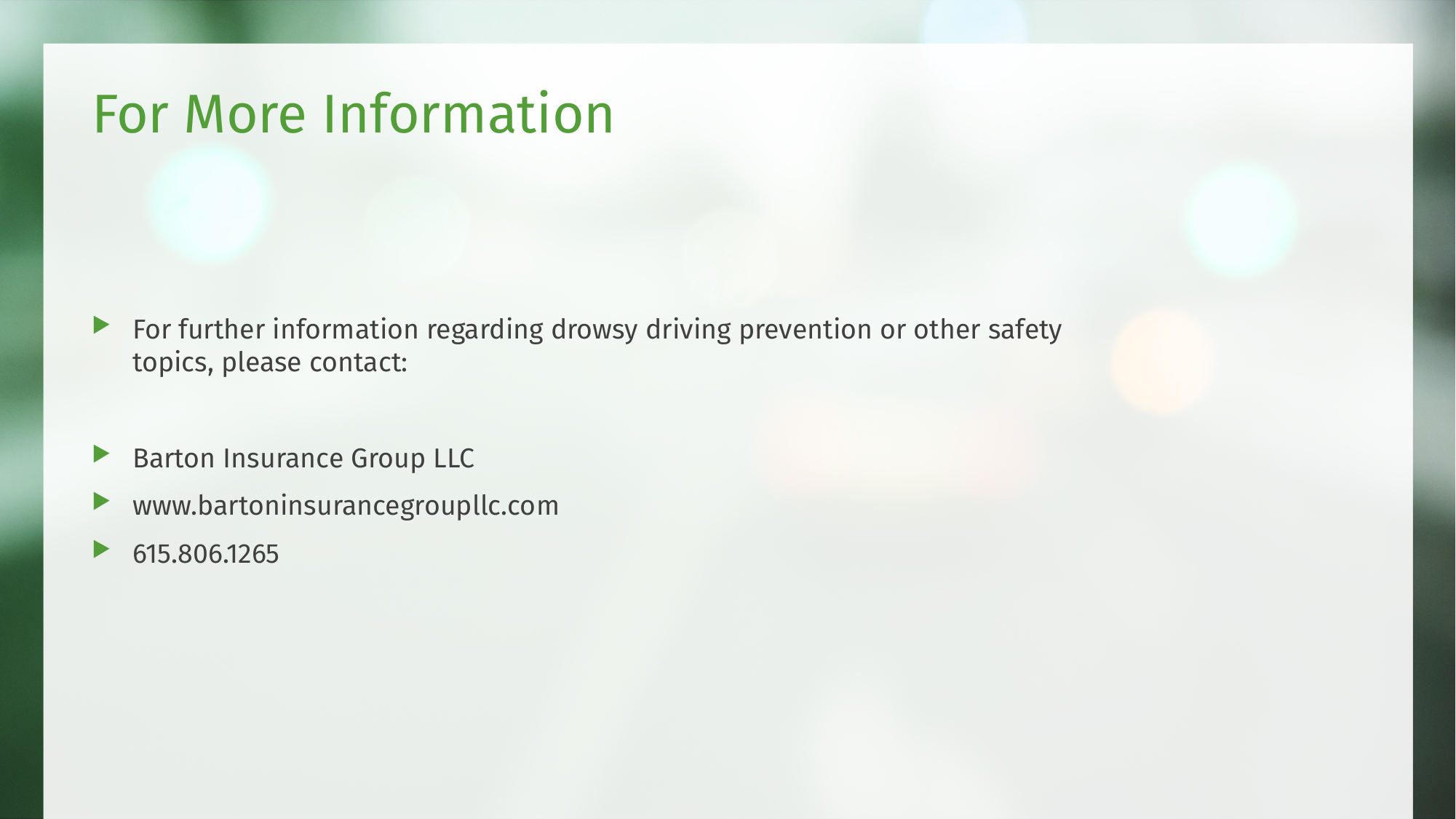

# For More Information

For further information regarding drowsy driving prevention or other safety topics, please contact:

Barton Insurance Group LLC
www.bartoninsurancegroupllc.com
615.806.1265